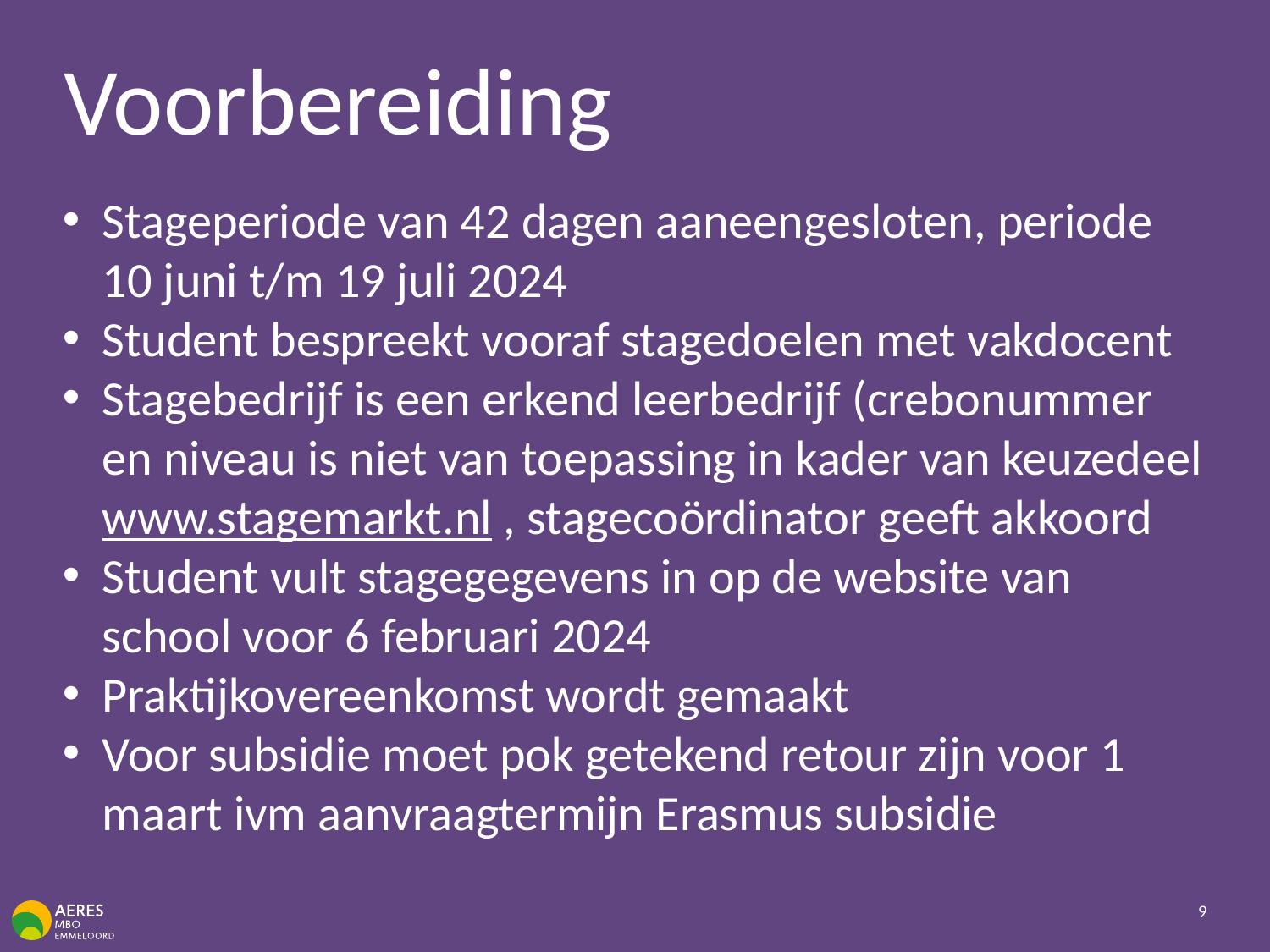

# Voorbereiding
Stageperiode van 42 dagen aaneengesloten, periode 10 juni t/m 19 juli 2024
Student bespreekt vooraf stagedoelen met vakdocent
Stagebedrijf is een erkend leerbedrijf (crebonummer en niveau is niet van toepassing in kader van keuzedeel www.stagemarkt.nl , stagecoördinator geeft akkoord
Student vult stagegegevens in op de website van school voor 6 februari 2024
Praktijkovereenkomst wordt gemaakt
Voor subsidie moet pok getekend retour zijn voor 1 maart ivm aanvraagtermijn Erasmus subsidie

9